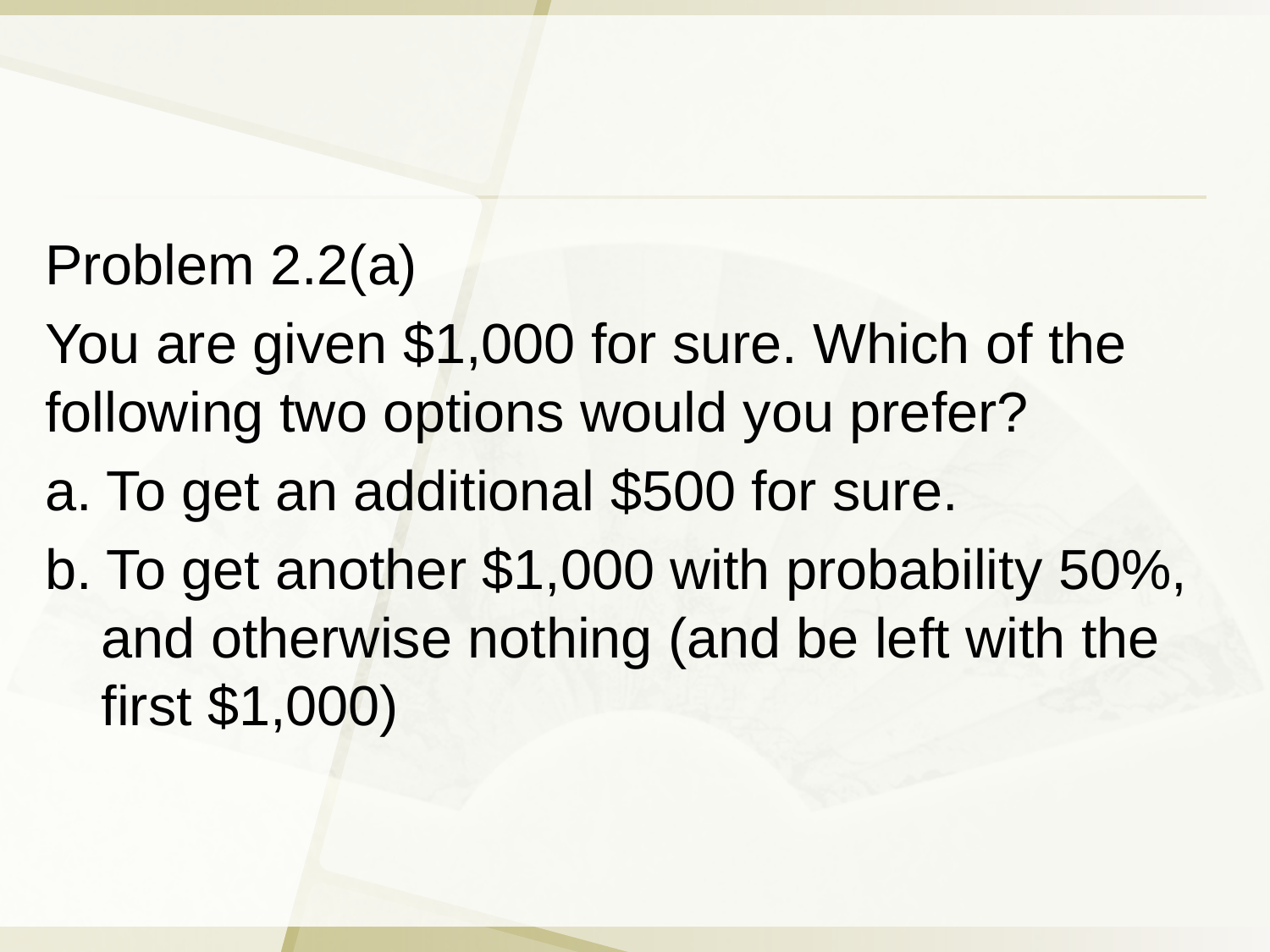

Problem 2.2(a)
You are given $1,000 for sure. Which of the following two options would you prefer?
a. To get an additional $500 for sure.
b. To get another $1,000 with probability 50%, and otherwise nothing (and be left with the first $1,000)